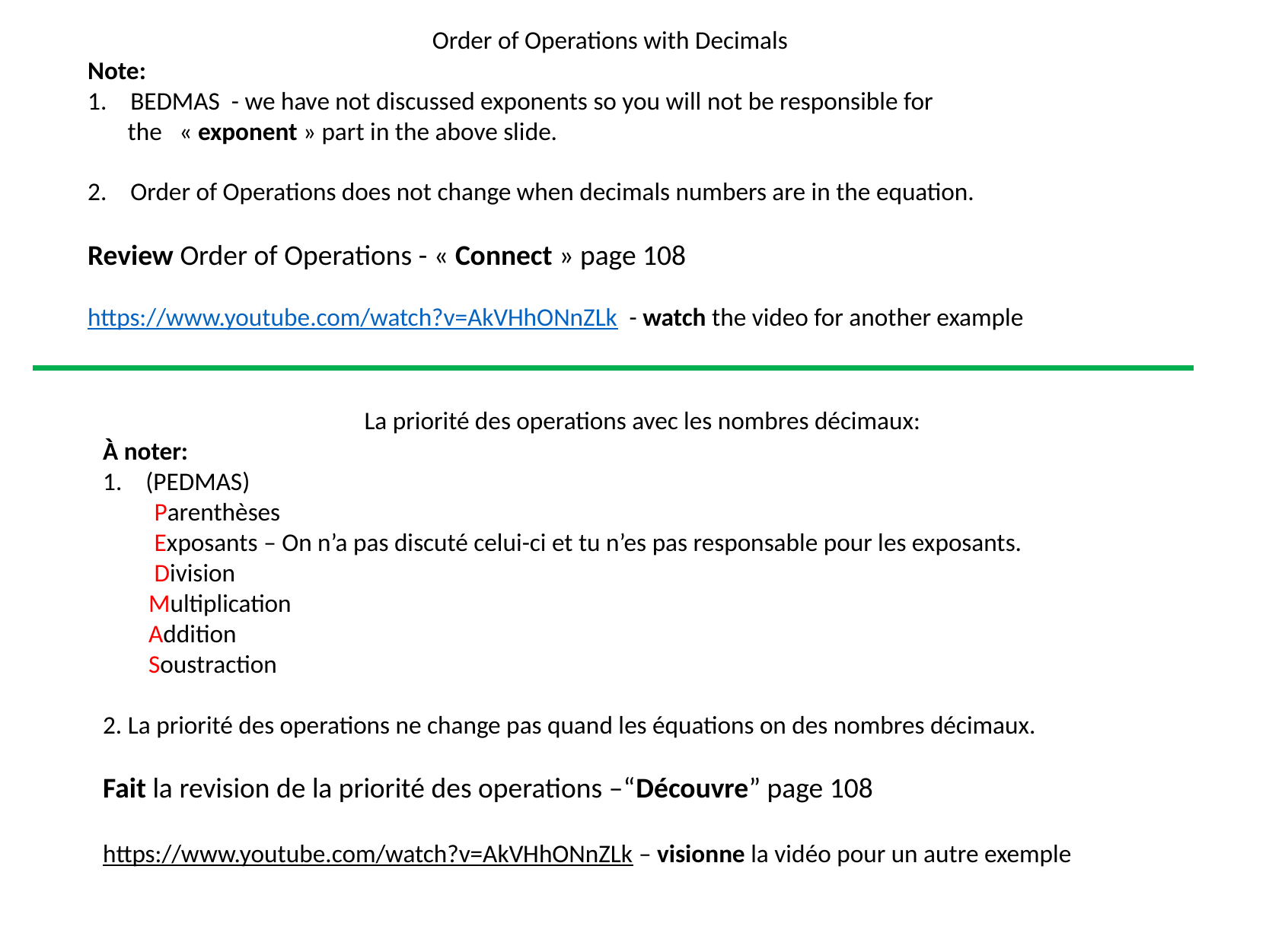

Order of Operations with Decimals
Note:
BEDMAS  - we have not discussed exponents so you will not be responsible for
       the   « exponent » part in the above slide.

Order of Operations does not change when decimals numbers are in the equation.

Review Order of Operations - « Connect » page 108

https://www.youtube.com/watch?v=AkVHhONnZLk  - watch the video for another example
La priorité des operations avec les nombres décimaux:
À noter:
(PEDMAS)
         Parenthèses
         Exposants – On n’a pas discuté celui-ci et tu n’es pas responsable pour les exposants.
         Division
        Multiplication
        Addition
        Soustraction

2. La priorité des operations ne change pas quand les équations on des nombres décimaux.

Fait la revision de la priorité des operations –“Découvre” page 108

https://www.youtube.com/watch?v=AkVHhONnZLk – visionne la vidéo pour un autre exemple